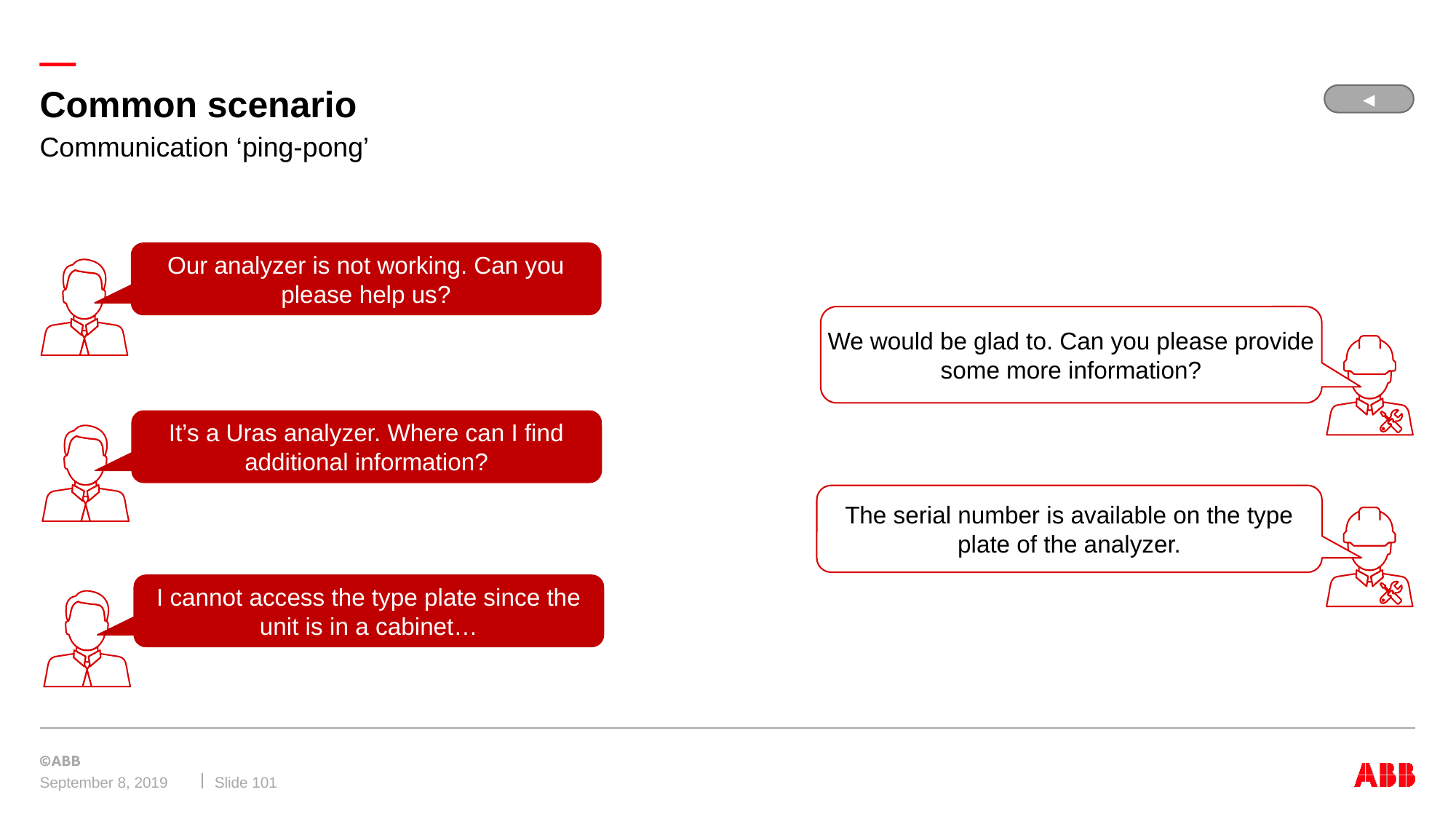

# Common scenario
◄
Communication ‘ping-pong’
Our analyzer is not working. Can you please help us?

We would be glad to. Can you please provide some more information?

It’s a Uras analyzer. Where can I find additional information?

The serial number is available on the type plate of the analyzer.

I cannot access the type plate since the unit is in a cabinet…

Slide 101
September 8, 2019